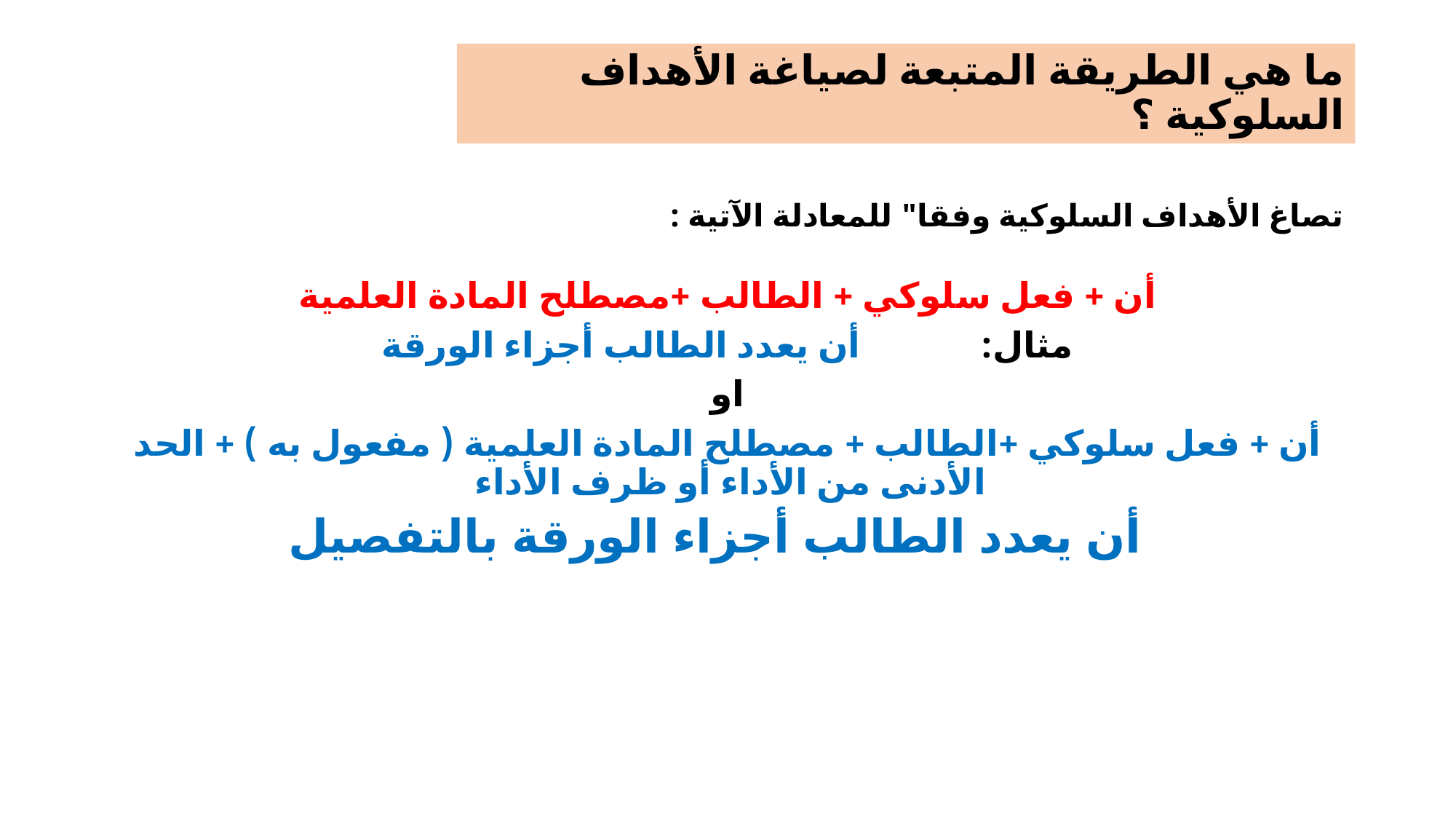

# ما هي الطريقة المتبعة لصياغة الأهداف السلوكية ؟
تصاغ الأهداف السلوكية وفقا" للمعادلة الآتية :
أن + فعل سلوكي + الطالب +مصطلح المادة العلمية
مثال:             أن يعدد الطالب أجزاء الورقة
او
أن + فعل سلوكي +الطالب + مصطلح المادة العلمية ( مفعول به ) + الحد الأدنى من الأداء أو ظرف الأداء
  أن يعدد الطالب أجزاء الورقة بالتفصيل